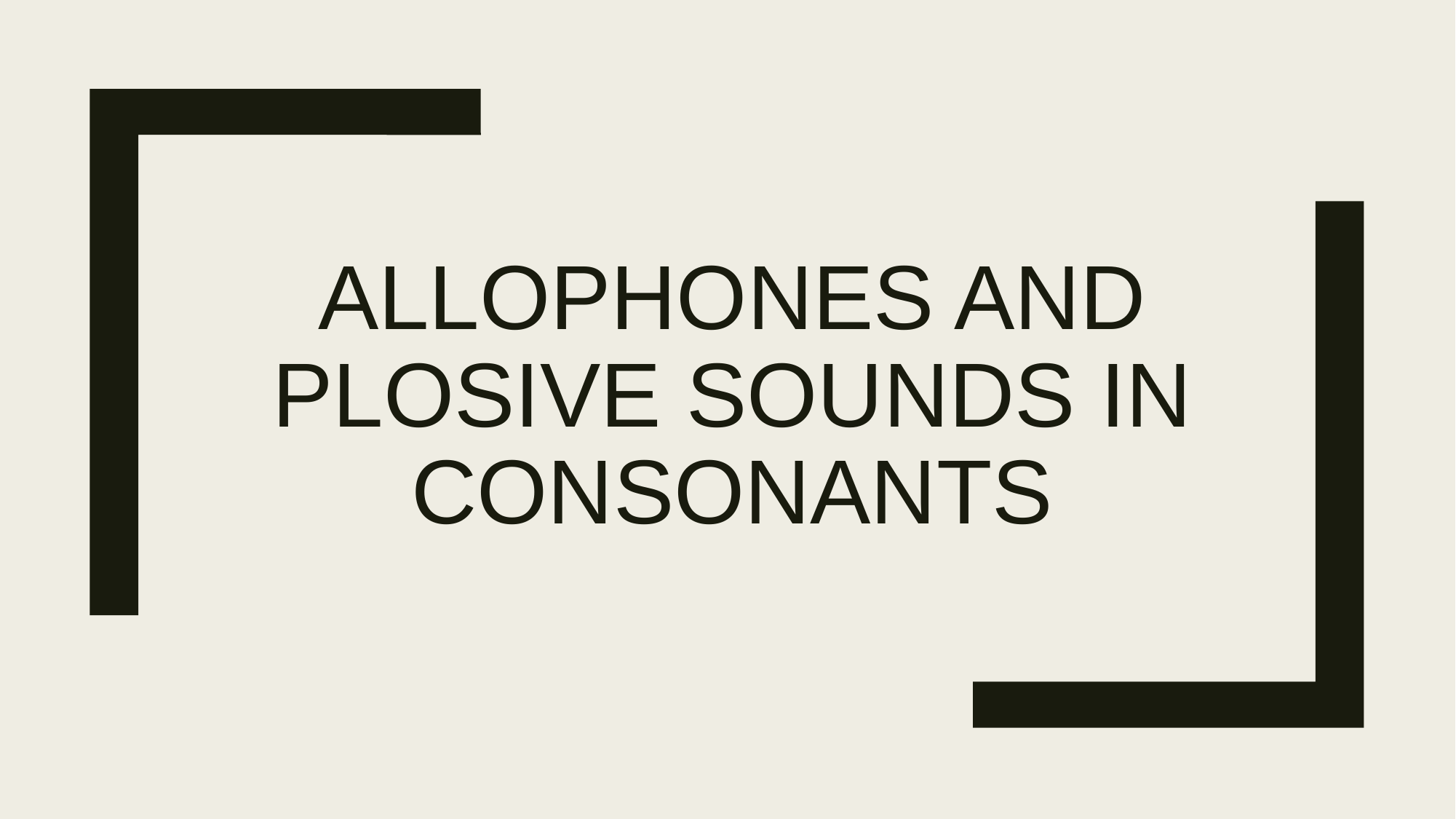

# Allophones and plosive sounds in consonants